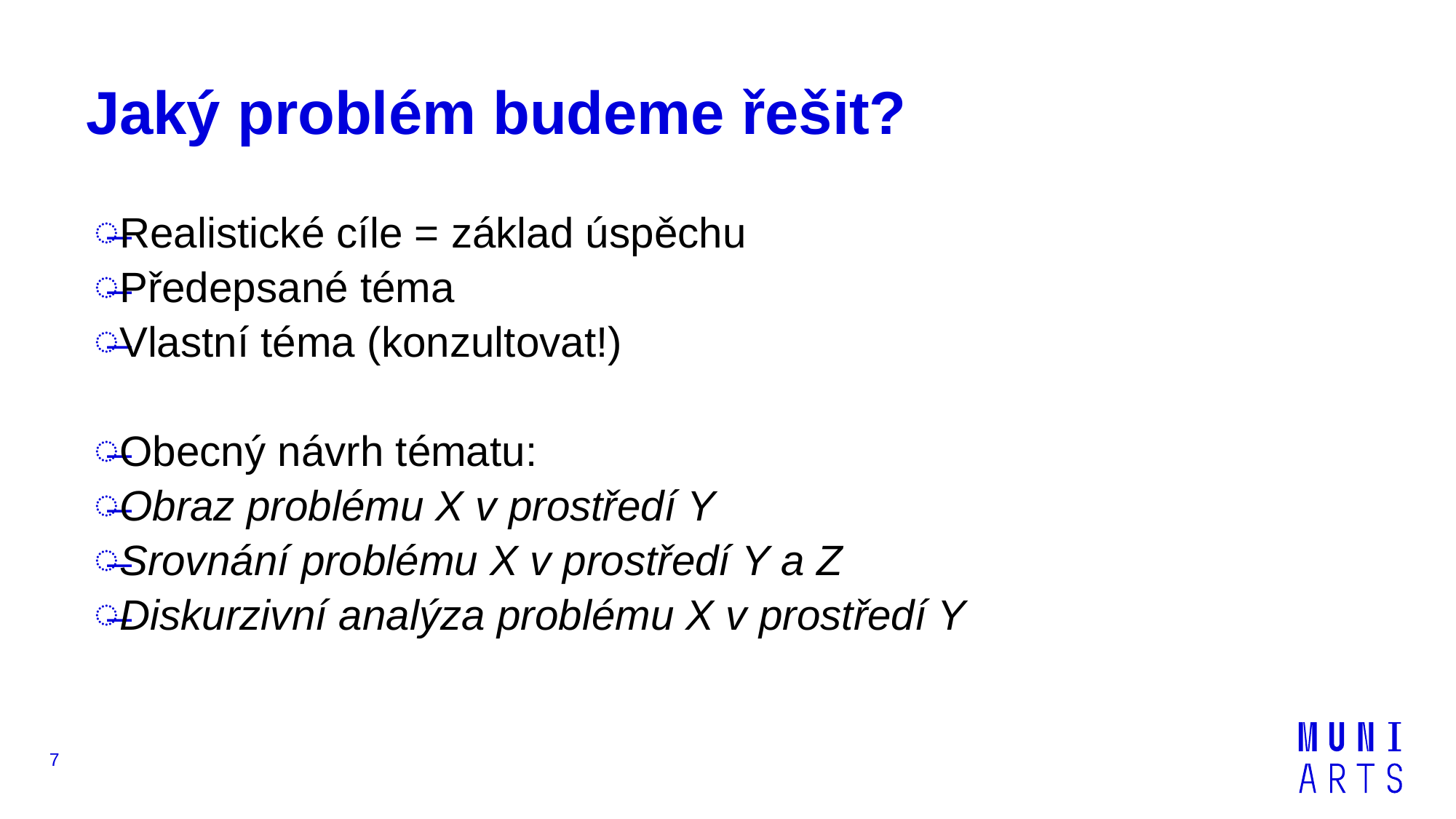

# Jaký problém budeme řešit?
Realistické cíle = základ úspěchu
Předepsané téma
Vlastní téma (konzultovat!)

Obecný návrh tématu:
Obraz problému X v prostředí Y
Srovnání problému X v prostředí Y a Z
Diskurzivní analýza problému X v prostředí Y
7